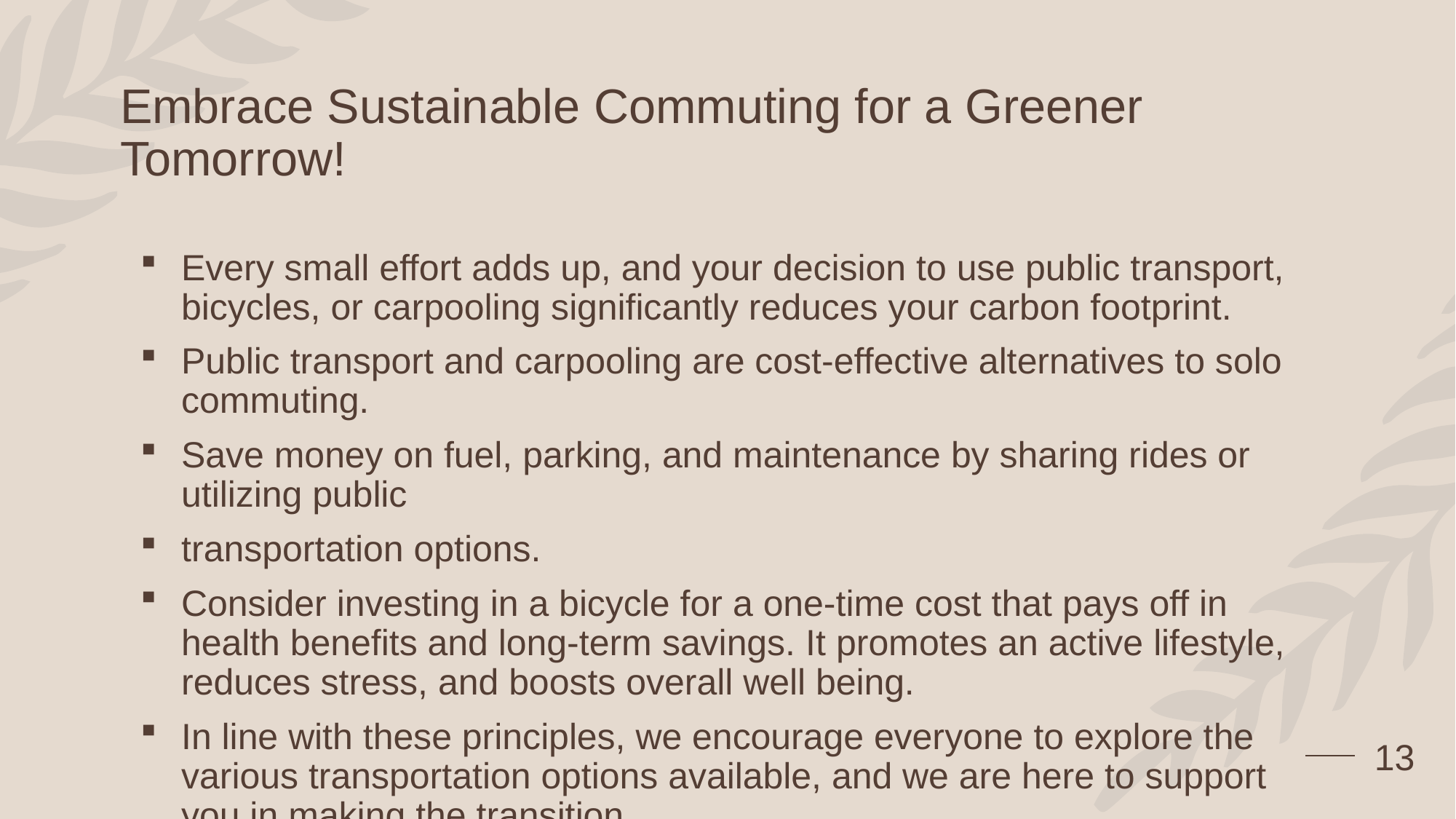

# Embrace Sustainable Commuting for a Greener Tomorrow!
Every small effort adds up, and your decision to use public transport, bicycles, or carpooling significantly reduces your carbon footprint.
Public transport and carpooling are cost-effective alternatives to solo commuting.
Save money on fuel, parking, and maintenance by sharing rides or utilizing public
transportation options.
Consider investing in a bicycle for a one-time cost that pays off in health benefits and long-term savings. It promotes an active lifestyle, reduces stress, and boosts overall well being.
In line with these principles, we encourage everyone to explore the various transportation options available, and we are here to support you in making the transition.
13